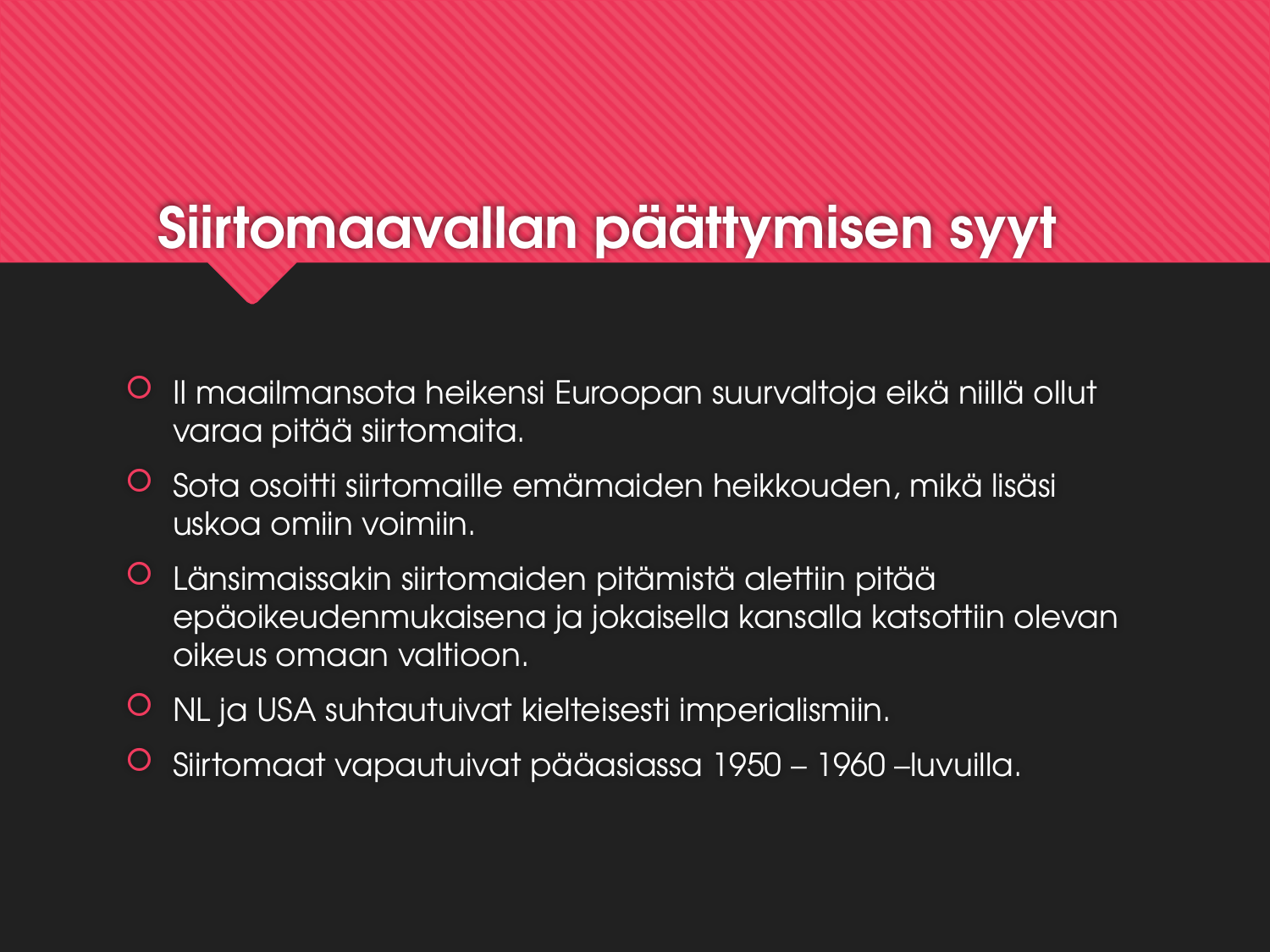

# Siirtomaavallan päättymisen syyt
II maailmansota heikensi Euroopan suurvaltoja eikä niillä ollut varaa pitää siirtomaita.
Sota osoitti siirtomaille emämaiden heikkouden, mikä lisäsi uskoa omiin voimiin.
Länsimaissakin siirtomaiden pitämistä alettiin pitää epäoikeudenmukaisena ja jokaisella kansalla katsottiin olevan oikeus omaan valtioon.
NL ja USA suhtautuivat kielteisesti imperialismiin.
Siirtomaat vapautuivat pääasiassa 1950 – 1960 –luvuilla.